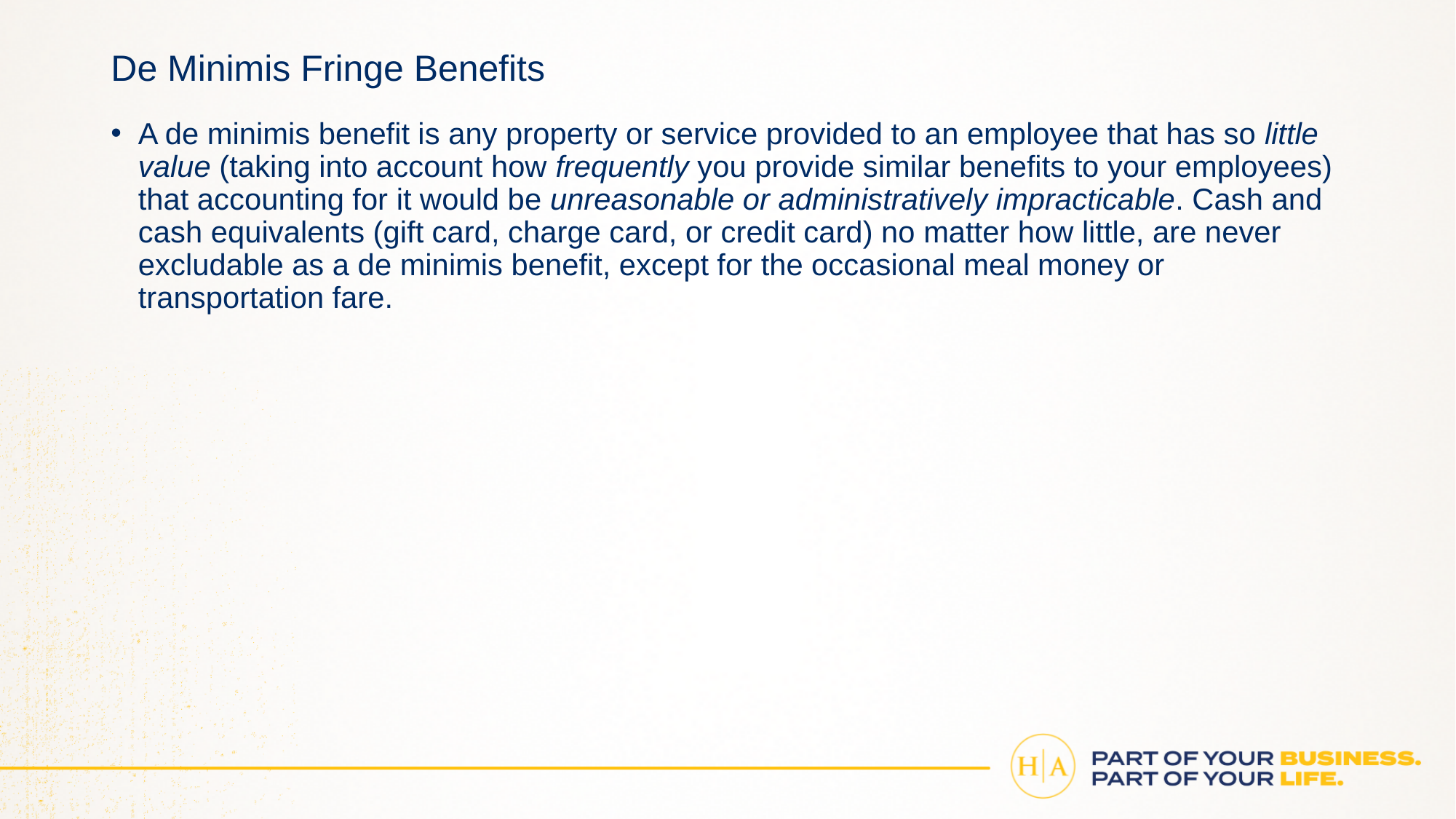

# De Minimis Fringe Benefits
A de minimis benefit is any property or service provided to an employee that has so little value (taking into account how frequently you provide similar benefits to your employees) that accounting for it would be unreasonable or administratively impracticable. Cash and cash equivalents (gift card, charge card, or credit card) no matter how little, are never excludable as a de minimis benefit, except for the occasional meal money or transportation fare.